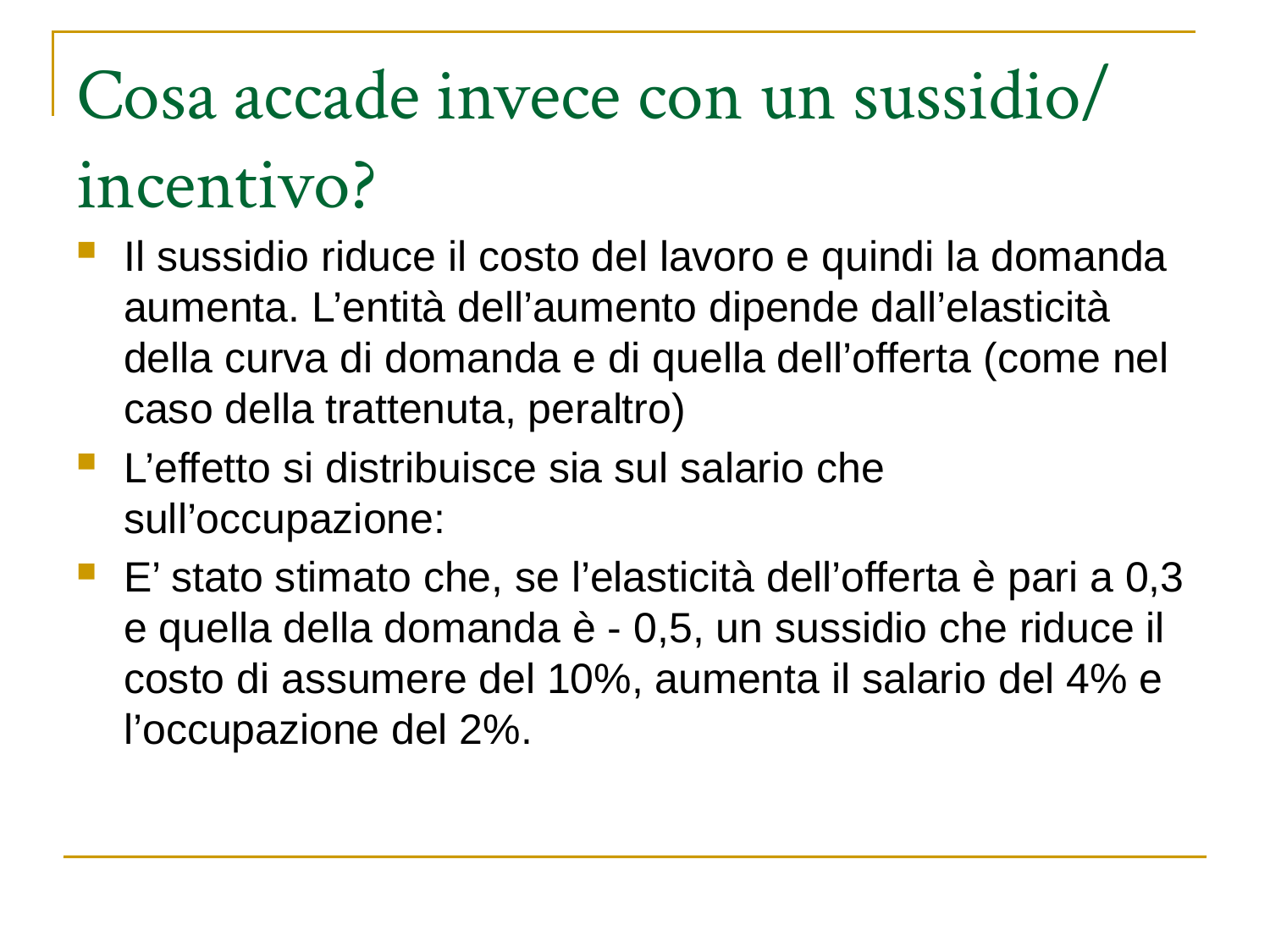

# Cosa accade invece con un sussidio/ incentivo?
Il sussidio riduce il costo del lavoro e quindi la domanda aumenta. L’entità dell’aumento dipende dall’elasticità della curva di domanda e di quella dell’offerta (come nel caso della trattenuta, peraltro)
L’effetto si distribuisce sia sul salario che sull’occupazione:
E’ stato stimato che, se l’elasticità dell’offerta è pari a 0,3 e quella della domanda è - 0,5, un sussidio che riduce il costo di assumere del 10%, aumenta il salario del 4% e l’occupazione del 2%.